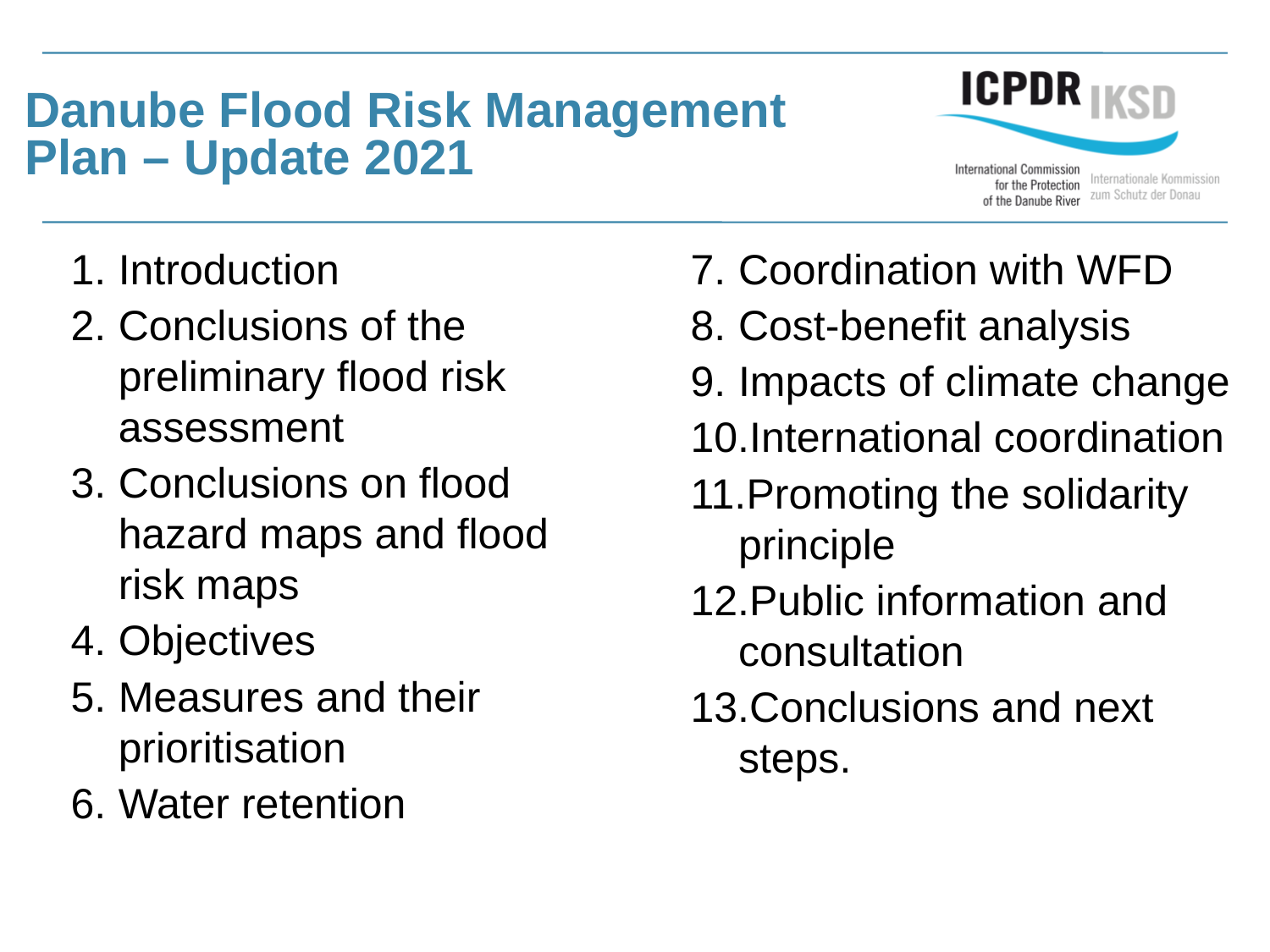

Danube Flood Risk Management Plan – Update 2021
Introduction
Conclusions of the preliminary flood risk assessment
Conclusions on flood hazard maps and flood risk maps
Objectives
Measures and their prioritisation
Water retention
Coordination with WFD
Cost-benefit analysis
Impacts of climate change
International coordination
Promoting the solidarity principle
Public information and consultation
Conclusions and next steps.